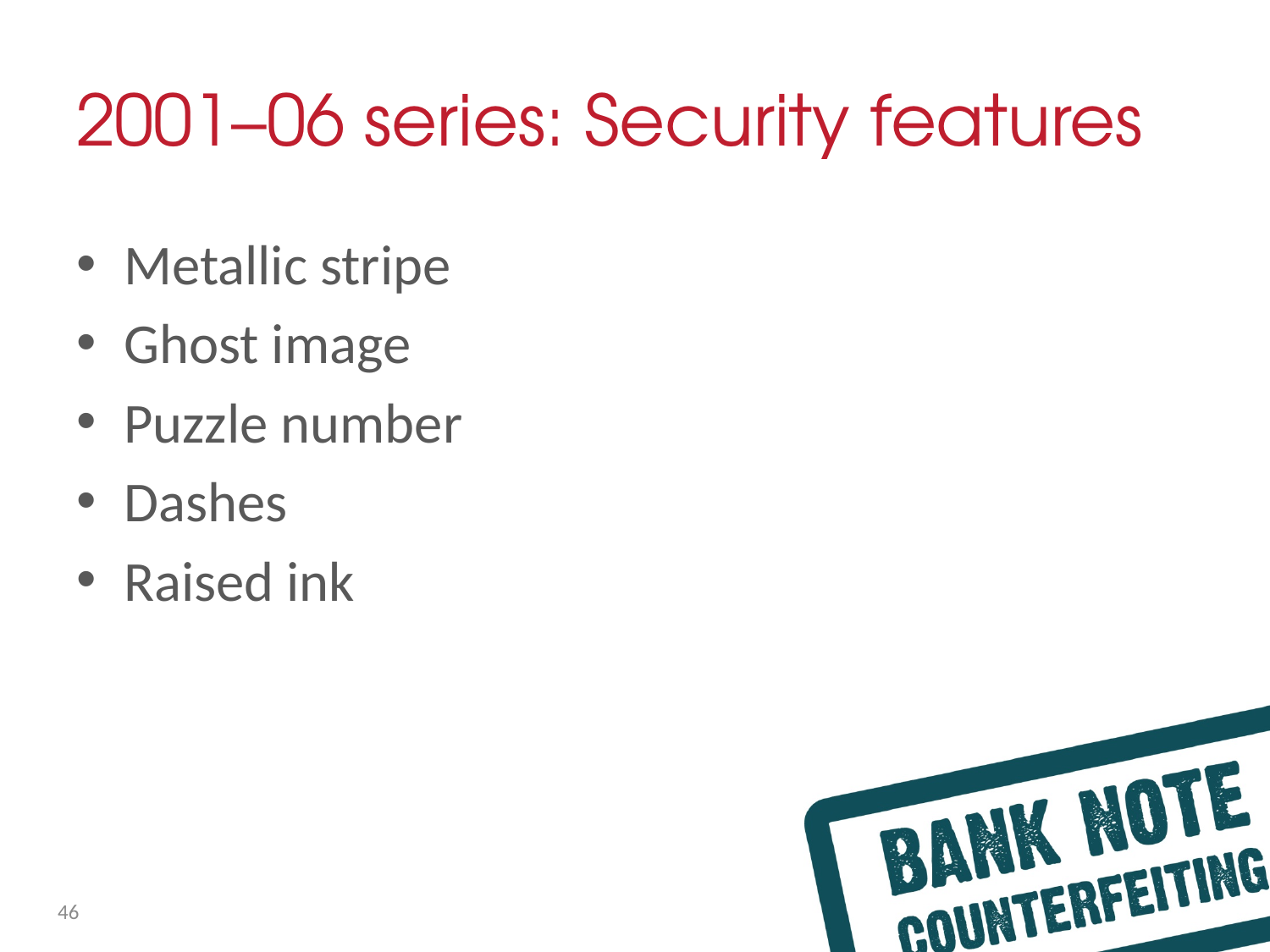

# 2001–06 series: Security features
Metallic stripe
Ghost image
Puzzle number
Dashes
Raised ink
46